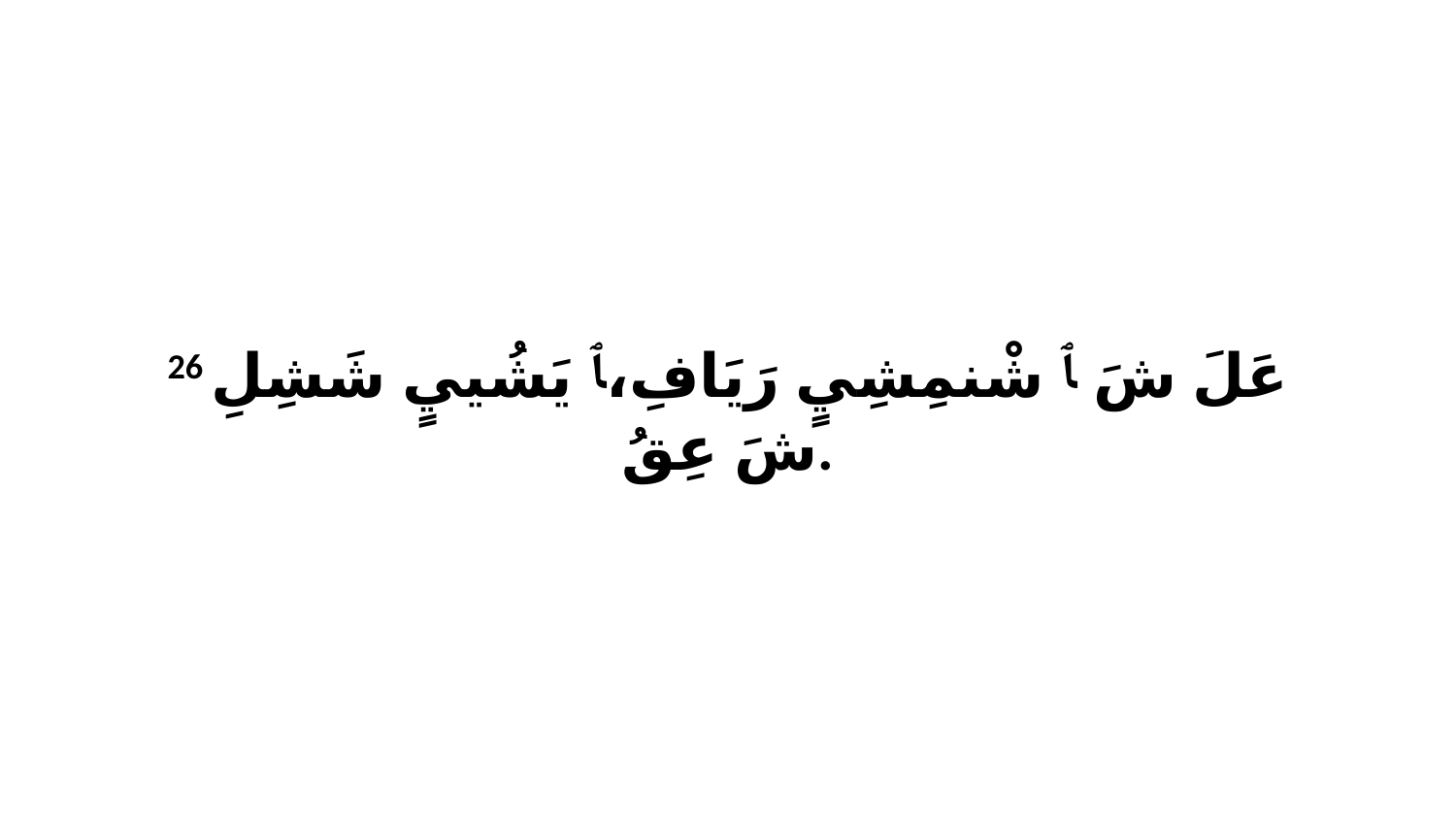

26 عَلَ شَ ﭑ شْنمِشِيٍ رَيَافِ،ﭑ يَشُييٍ شَشِلِ شَ عِقُ.